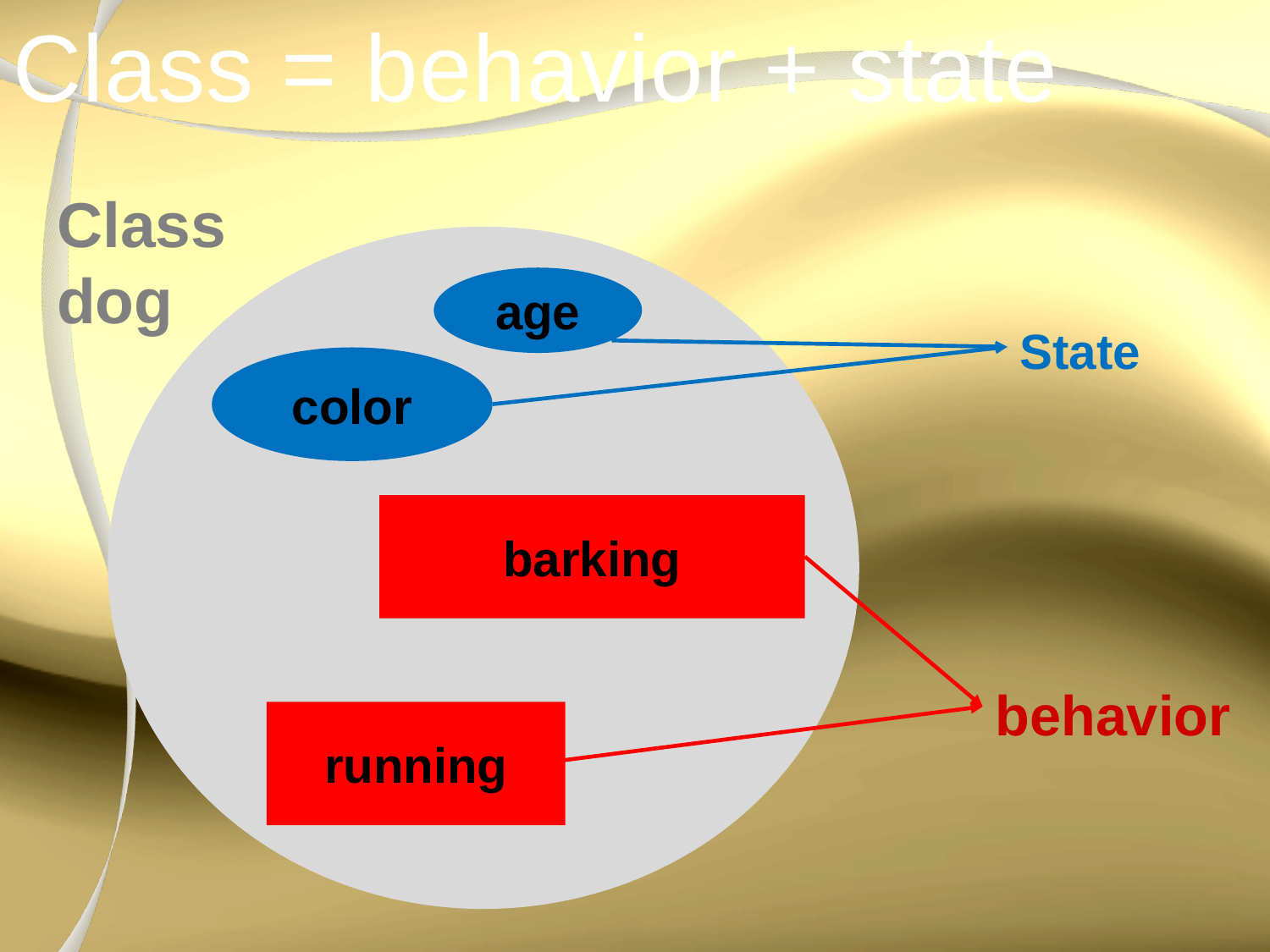

# Class = behavior + state
Class dog

age
State
color
barking
behavior
running